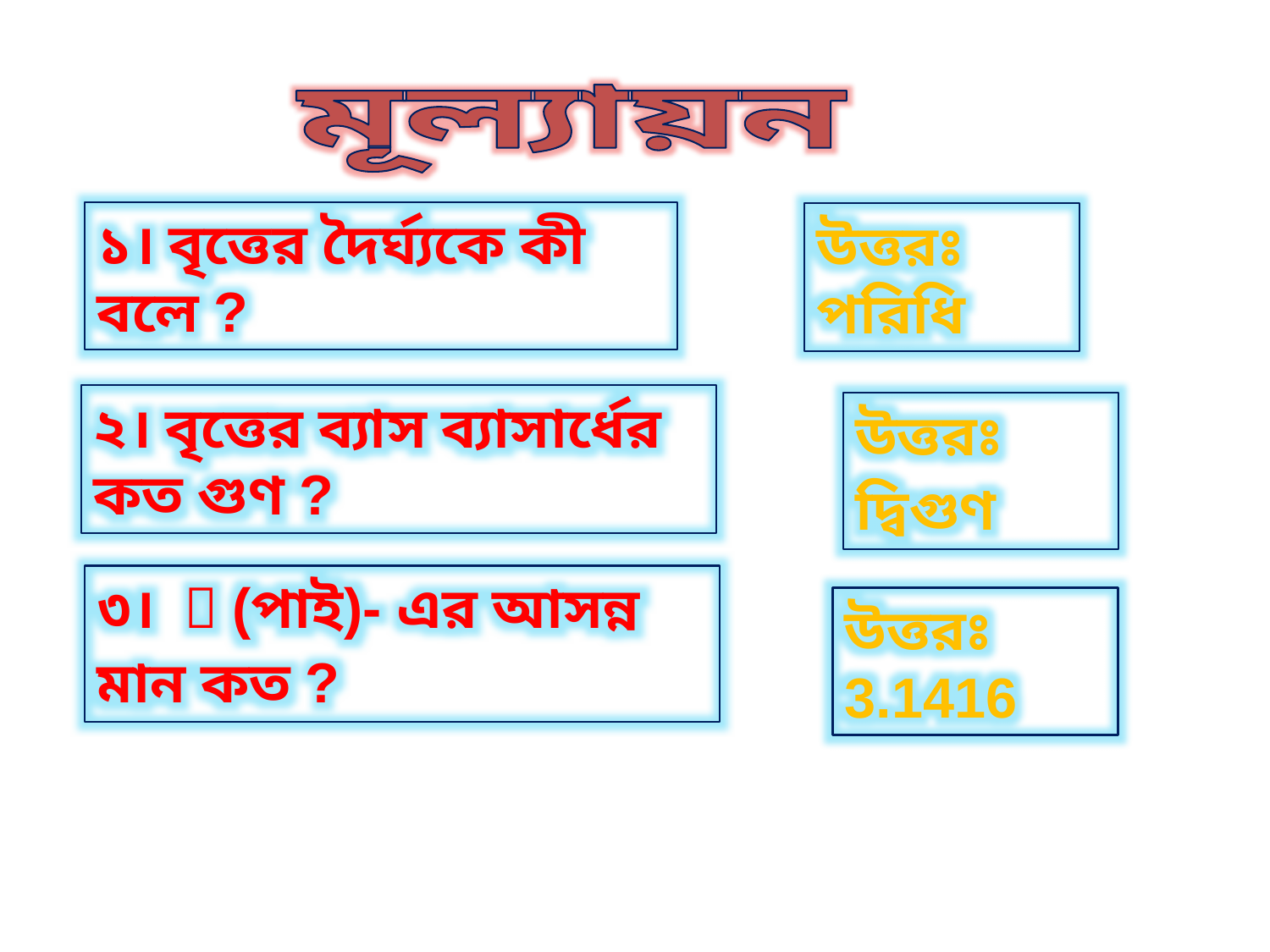

মূল্যায়ন
১। বৃত্তের দৈর্ঘ্যকে কী বলে ?
উত্তরঃ পরিধি
২। বৃত্তের ব্যাস ব্যাসার্ধের কত গুণ ?
উত্তরঃ দ্বিগুণ
৩।  π (পাই)- এর আসন্ন মান কত ?
উত্তরঃ 3.1416